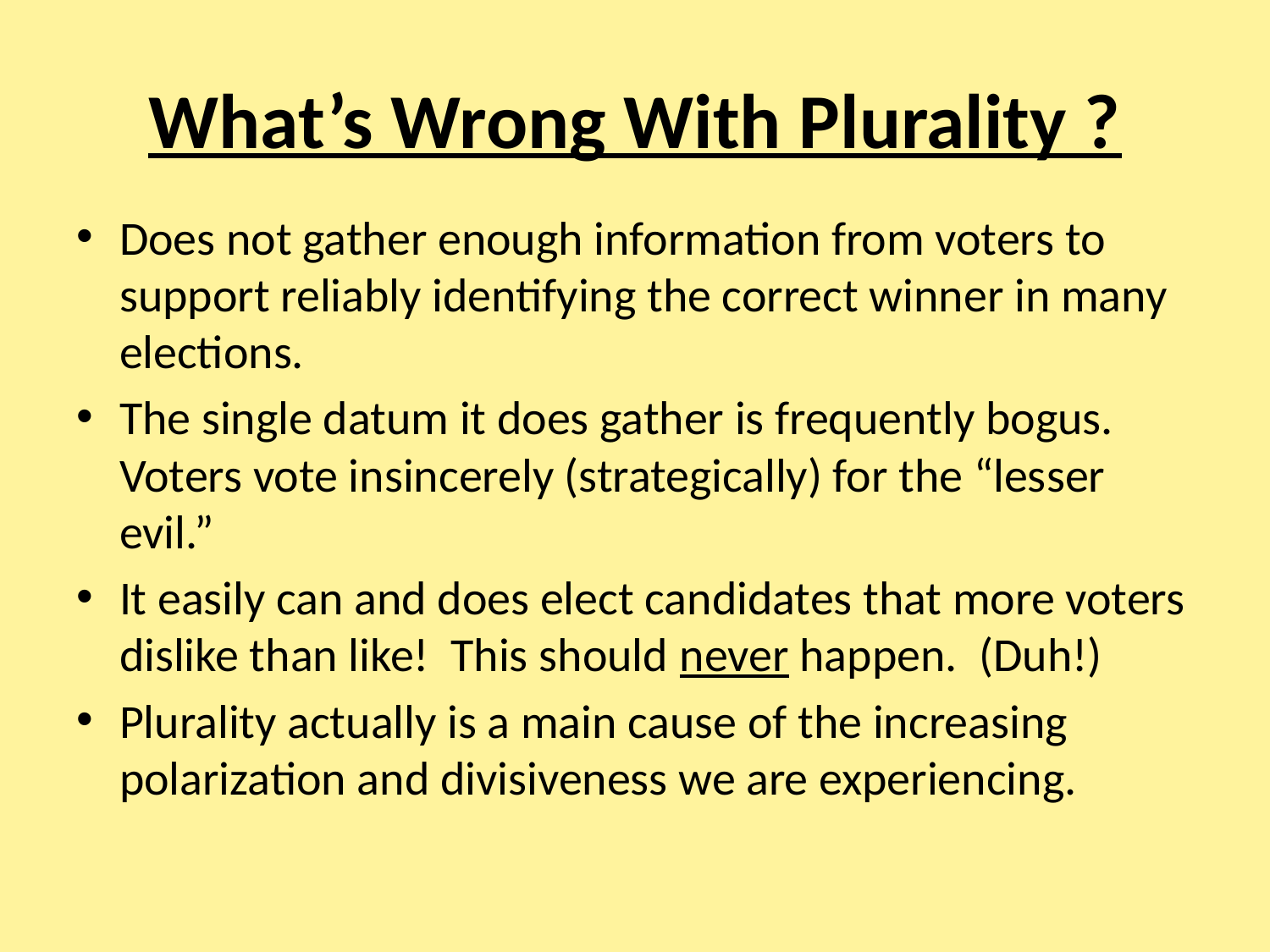

# What’s Wrong With Plurality ?
Does not gather enough information from voters to support reliably identifying the correct winner in many elections.
The single datum it does gather is frequently bogus.  Voters vote insincerely (strategically) for the “lesser evil.”
It easily can and does elect candidates that more voters dislike than like!  This should never happen.  (Duh!)
Plurality actually is a main cause of the increasing polarization and divisiveness we are experiencing.